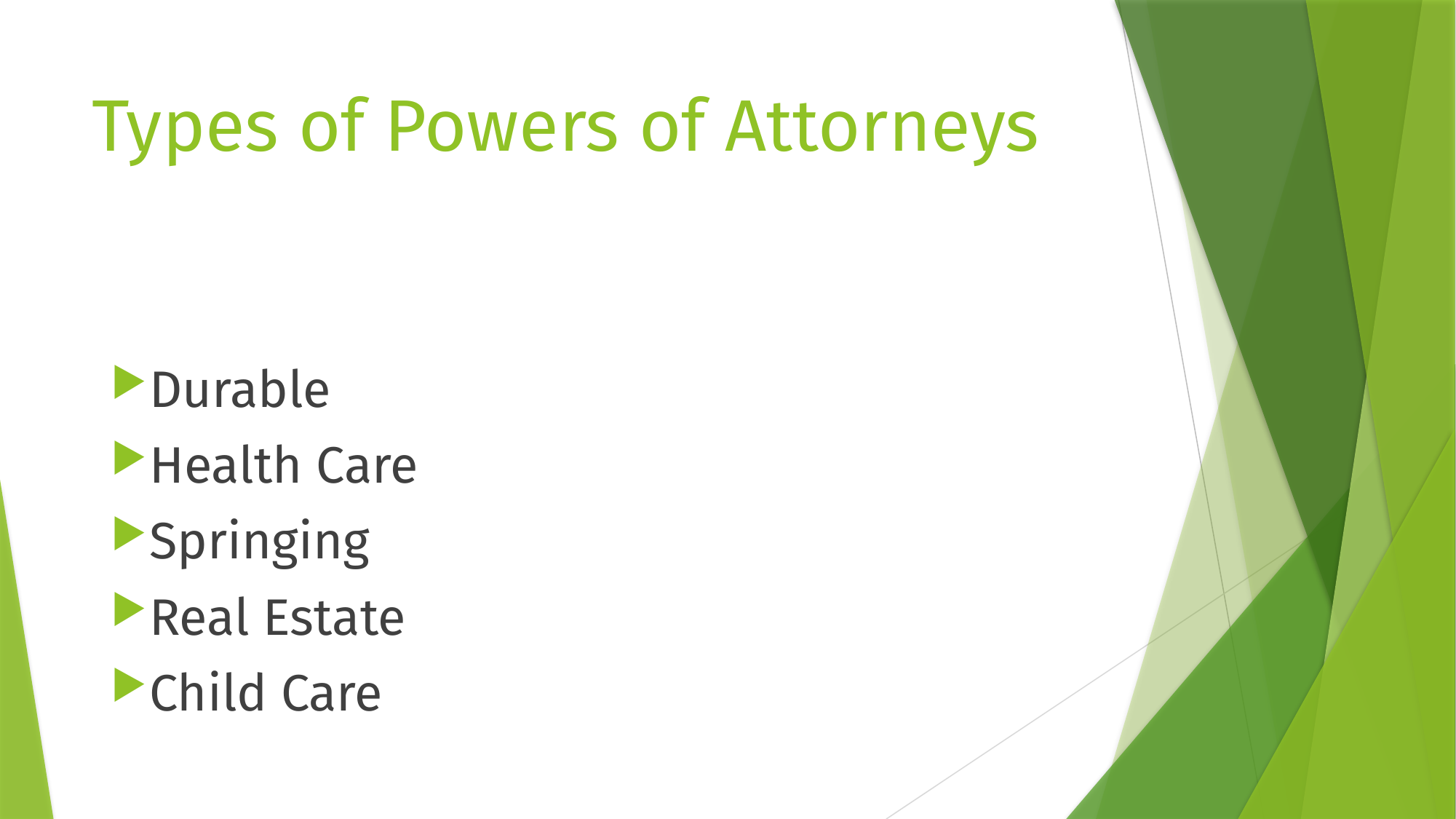

# Types of Powers of Attorneys
Durable
Health Care
Springing
Real Estate
Child Care